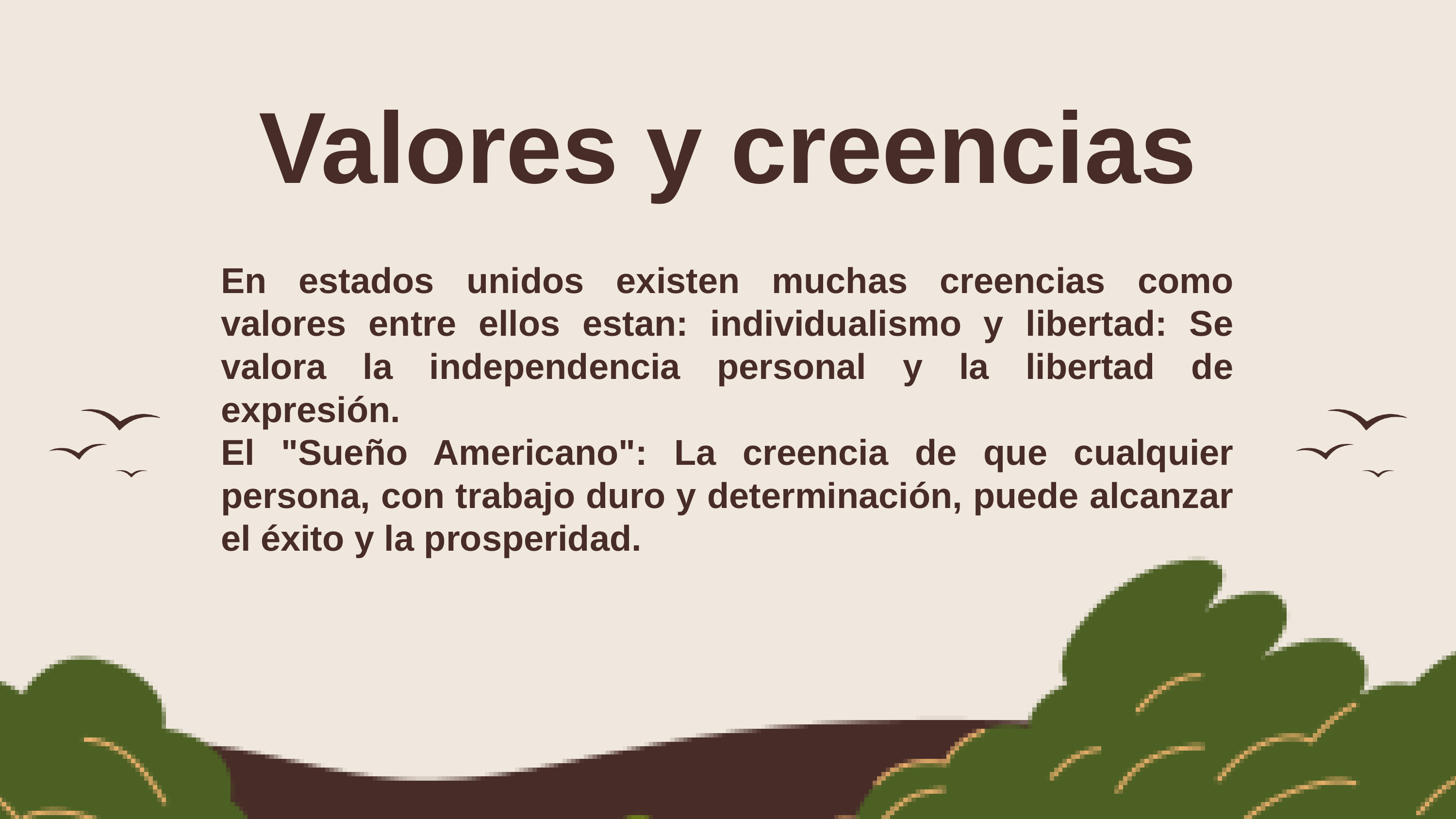

Valores y creencias
En estados unidos existen muchas creencias como valores entre ellos estan: individualismo y libertad: Se valora la independencia personal y la libertad de expresión.
​El "Sueño Americano": La creencia de que cualquier persona, con trabajo duro y determinación, puede alcanzar el éxito y la prosperidad.